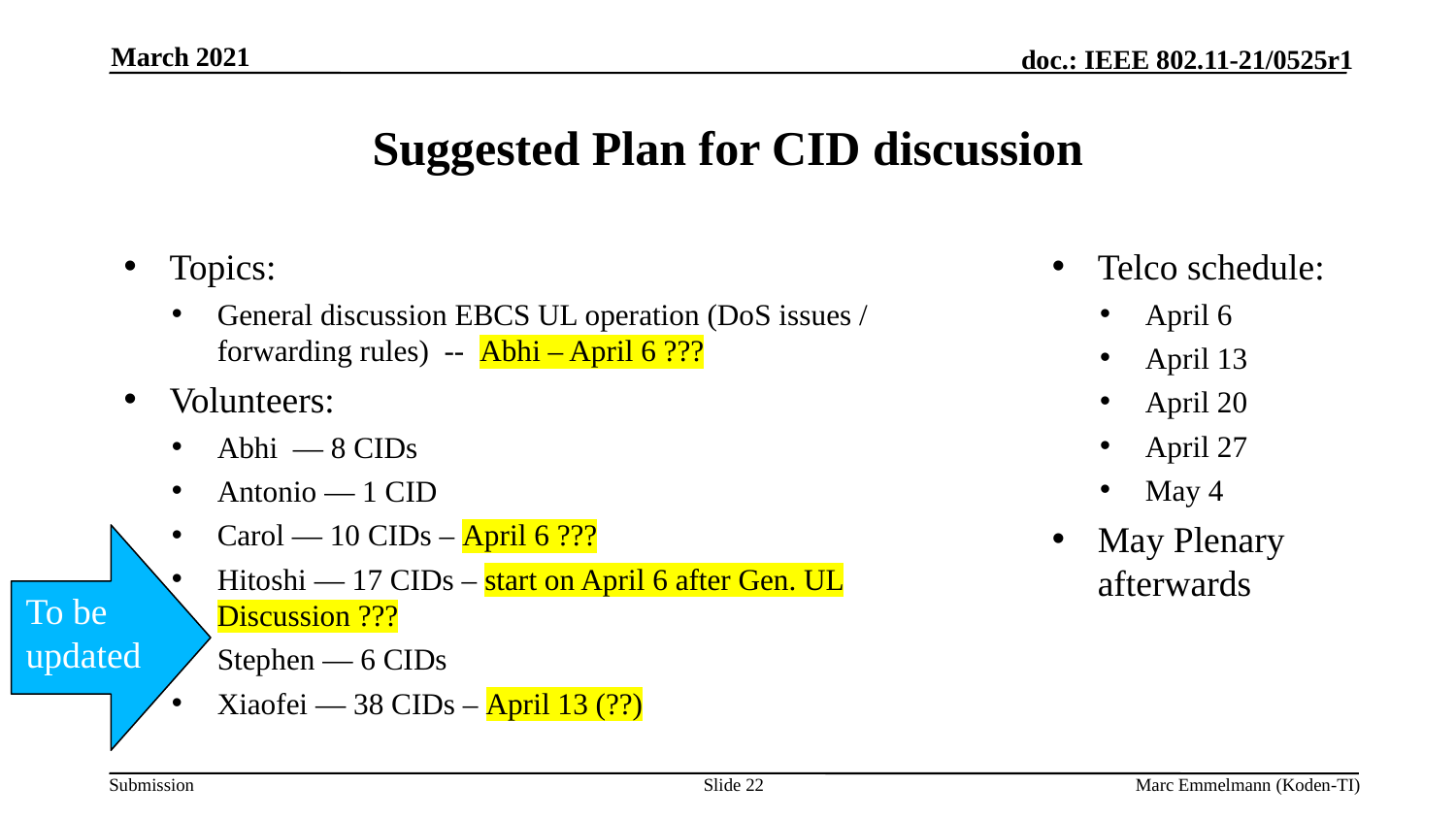

March 2021
# Suggested Plan for CID discussion
Topics:
General discussion EBCS UL operation (DoS issues / forwarding rules)  --  Abhi – April 6 ???
Volunteers:
Abhi  — 8 CIDs
Antonio — 1 CID
Carol — 10 CIDs – April 6 ???
Hitoshi — 17 CIDs – start on April 6 after Gen. UL Discussion ???
Stephen — 6 CIDs
Xiaofei — 38 CIDs – April 13 (??)
Telco schedule:
April 6
April 13
April 20
April 27
May 4
May Plenary afterwards
To be updated
Slide 22
Marc Emmelmann (Koden-TI)